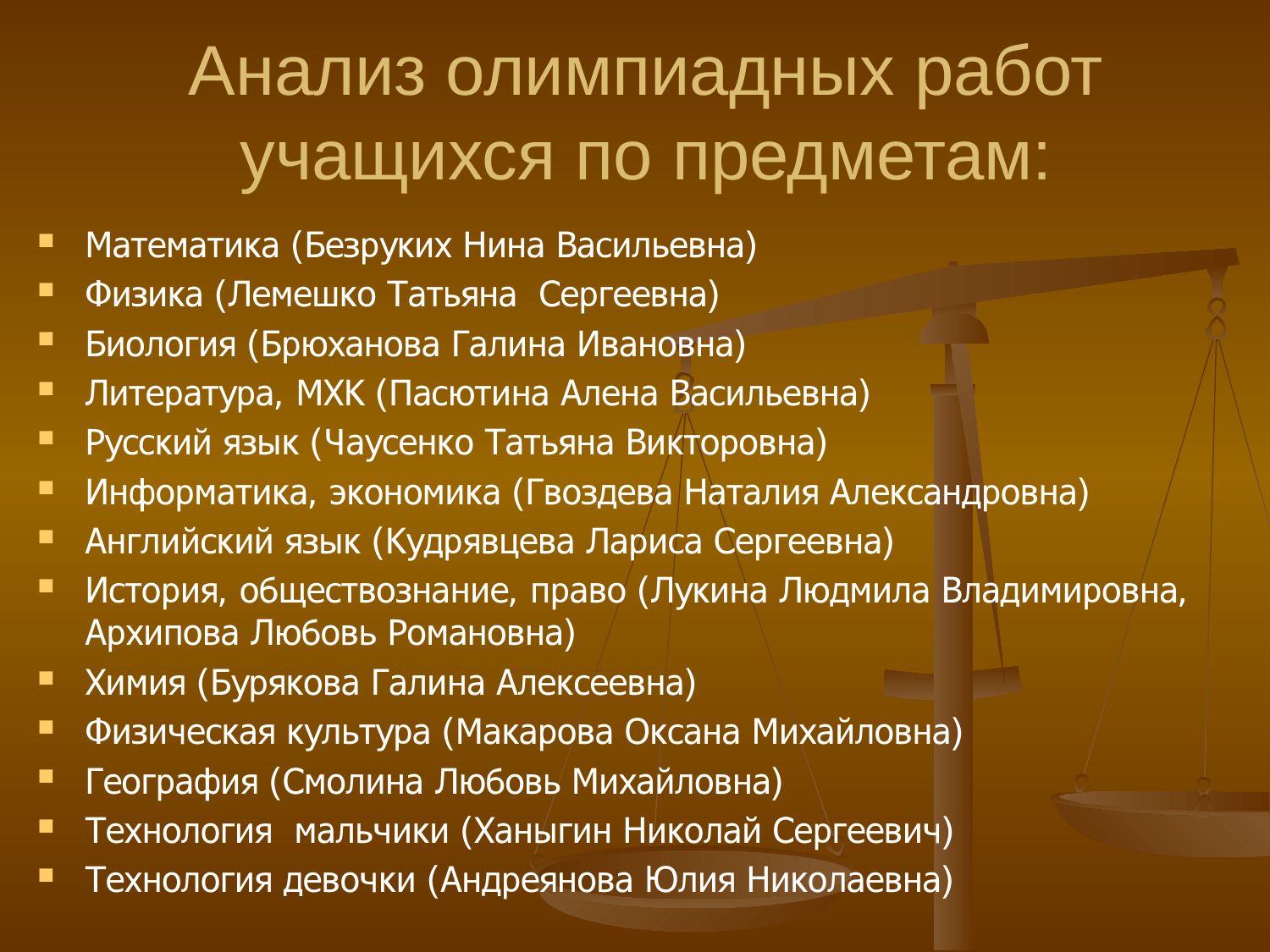

# Анализ олимпиадных работ учащихся по предметам:
Математика (Безруких Нина Васильевна)
Физика (Лемешко Татьяна  Сергеевна)
Биология (Брюханова Галина Ивановна)
Литература, МХК (Пасютина Алена Васильевна)
Русский язык (Чаусенко Татьяна Викторовна)
Информатика, экономика (Гвоздева Наталия Александровна)
Английский язык (Кудрявцева Лариса Сергеевна)
История, обществознание, право (Лукина Людмила Владимировна, Архипова Любовь Романовна)
Химия (Бурякова Галина Алексеевна)
Физическая культура (Макарова Оксана Михайловна)
География (Смолина Любовь Михайловна)
Технология  мальчики (Ханыгин Николай Сергеевич)
Технология девочки (Андреянова Юлия Николаевна)